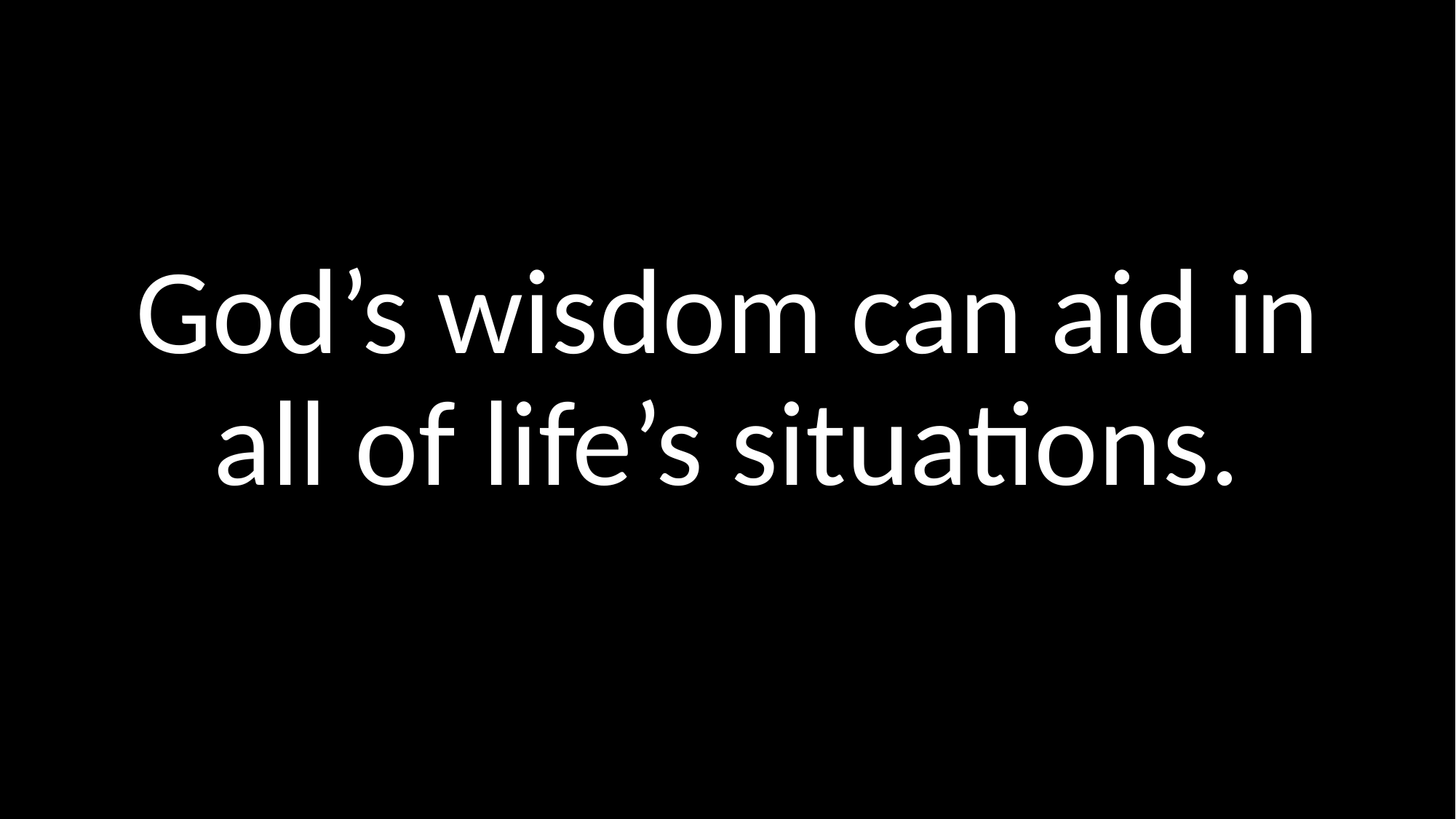

God’s wisdom can aid in all of life’s situations.